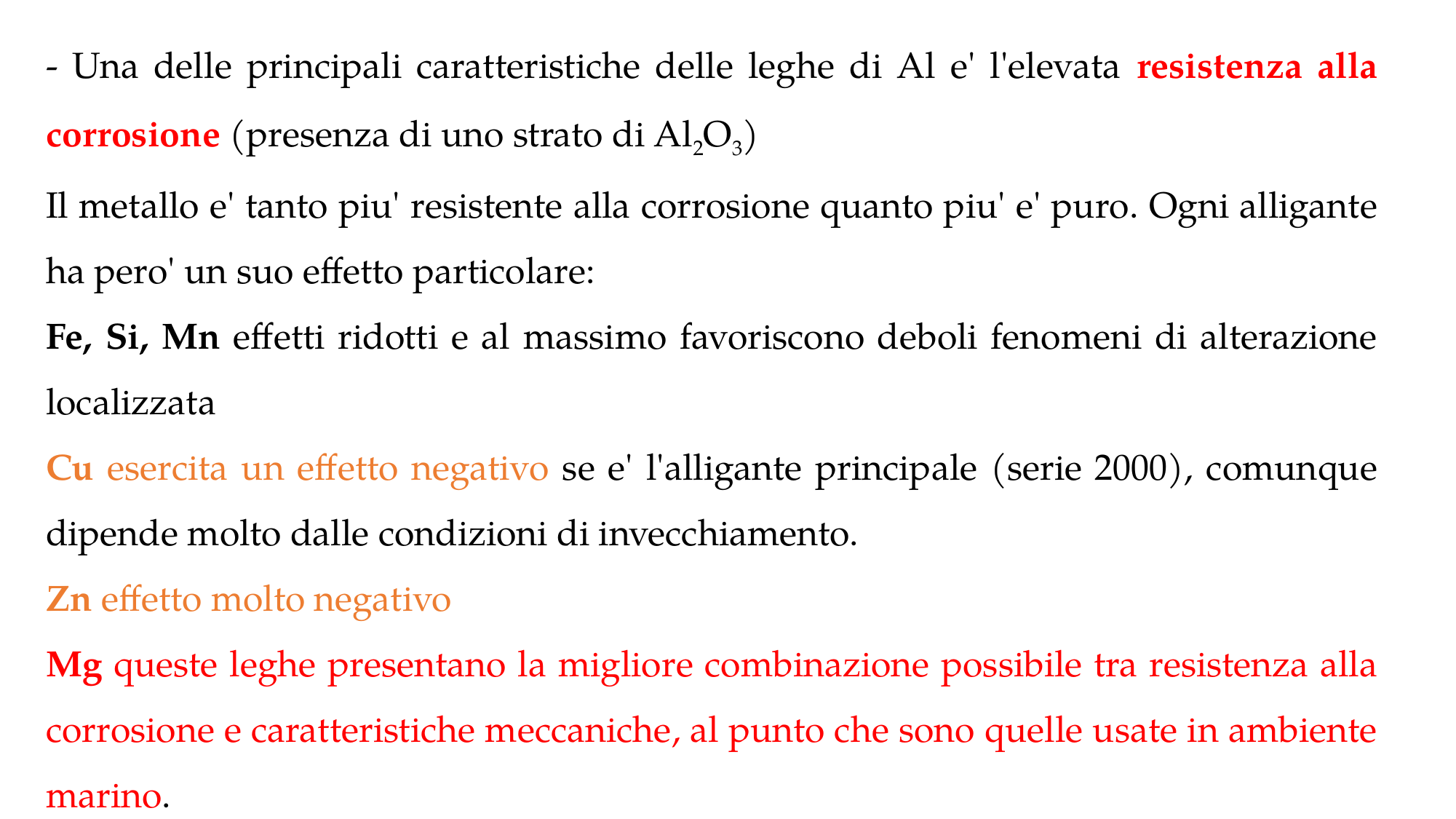

- Una delle principali caratteristiche delle leghe di Al e' l'elevata resistenza alla corrosione (presenza di uno strato di Al2O3)
Il metallo e' tanto piu' resistente alla corrosione quanto piu' e' puro. Ogni alligante ha pero' un suo effetto particolare:
Fe, Si, Mn effetti ridotti e al massimo favoriscono deboli fenomeni di alterazione localizzata
Cu esercita un effetto negativo se e' l'alligante principale (serie 2000), comunque dipende molto dalle condizioni di invecchiamento.
Zn effetto molto negativo
Mg queste leghe presentano la migliore combinazione possibile tra resistenza alla corrosione e caratteristiche meccaniche, al punto che sono quelle usate in ambiente marino.